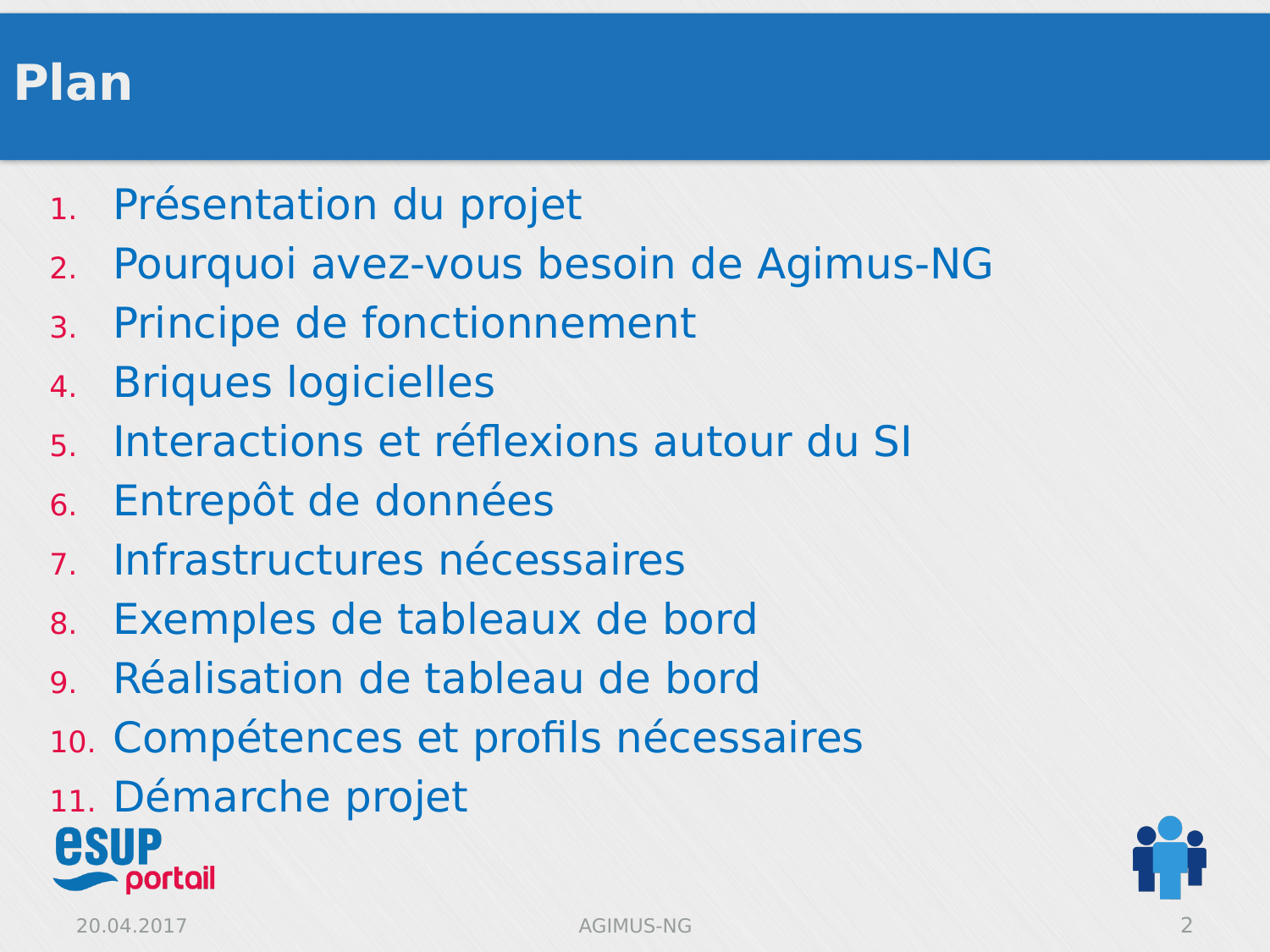

# Plan
Présentation du projet
Pourquoi avez-vous besoin de Agimus-NG
Principe de fonctionnement
Briques logicielles
Interactions et réflexions autour du SI
Entrepôt de données
Infrastructures nécessaires
Exemples de tableaux de bord
Réalisation de tableau de bord
Compétences et profils nécessaires
Démarche projet